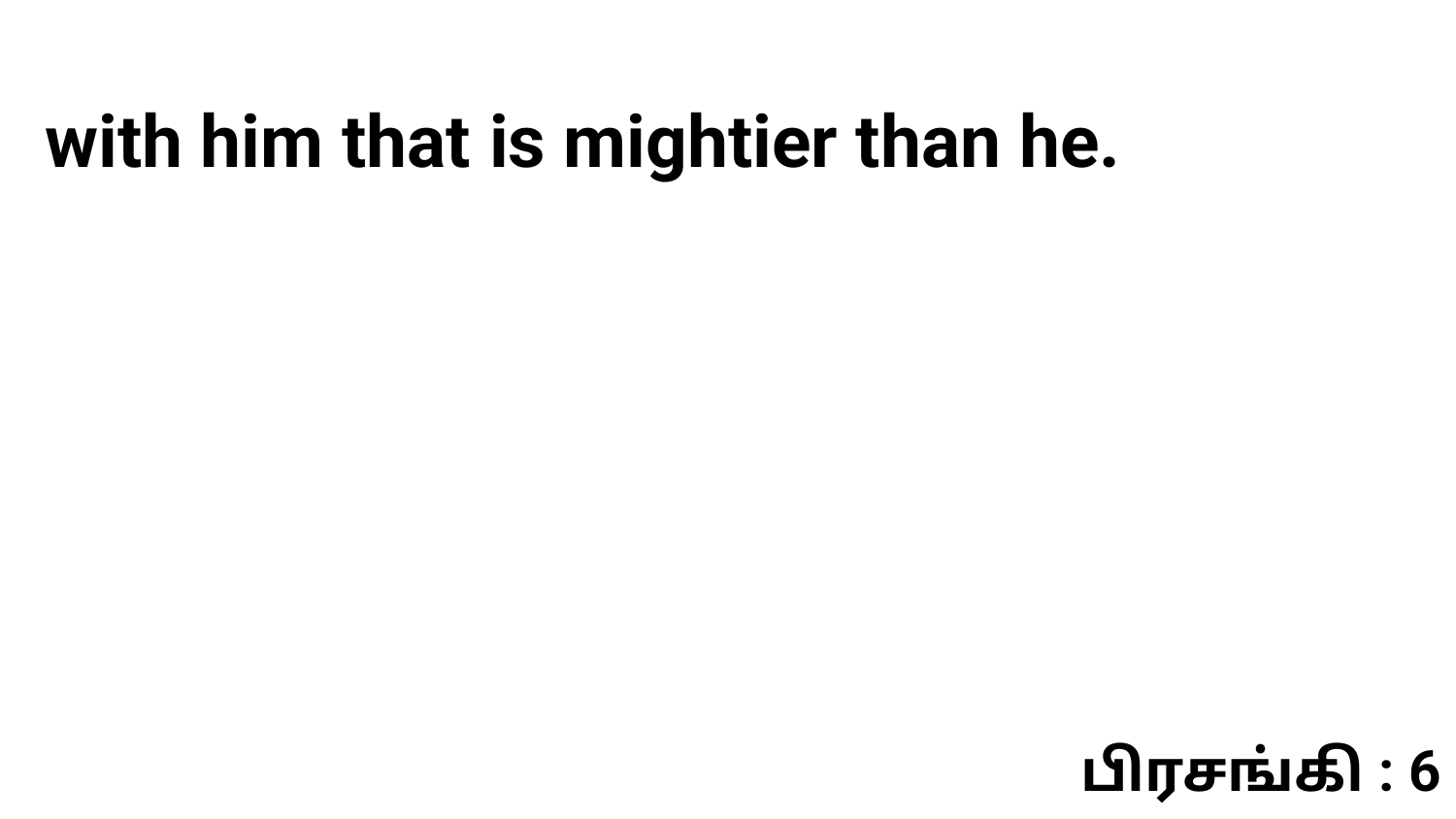

with him that is mightier than he.
பிரசங்கி : 6